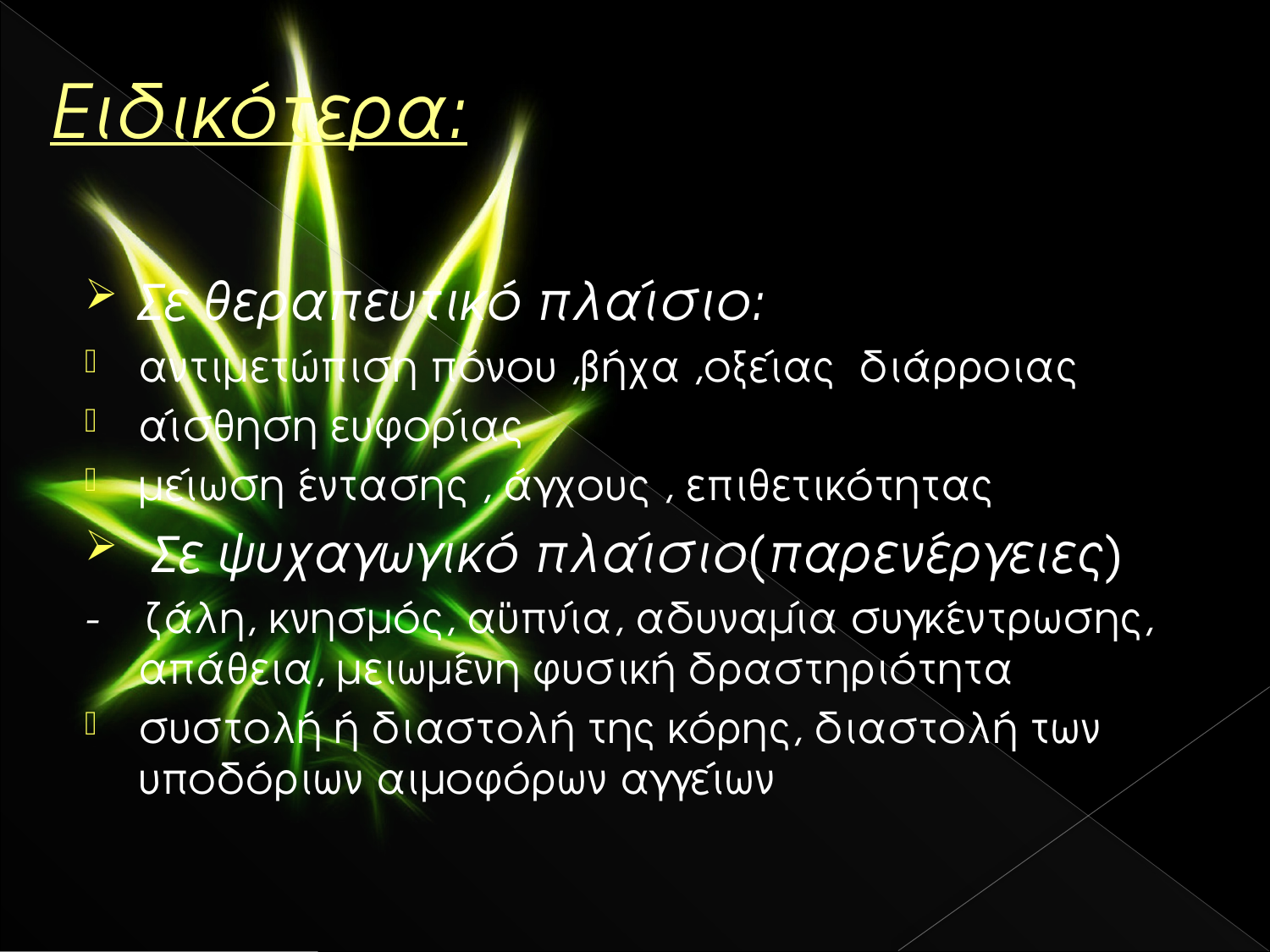

# Ειδικότερα:
Σε θεραπευτικό πλαίσιο:
αντιμετώπιση πόνου ,βήχα ,οξείας  διάρροιας
αίσθηση ευφορίας
μείωση έντασης , άγχους , επιθετικότητας
 Σε ψυχαγωγικό πλαίσιο(παρενέργειες)
-    ζάλη, κνησμός, αϋπνία, αδυναμία συγκέντρωσης, απάθεια, μειωμένη φυσική δραστηριότητα
συστολή ή διαστολή της κόρης, διαστολή των υποδόριων αιμοφόρων αγγείων